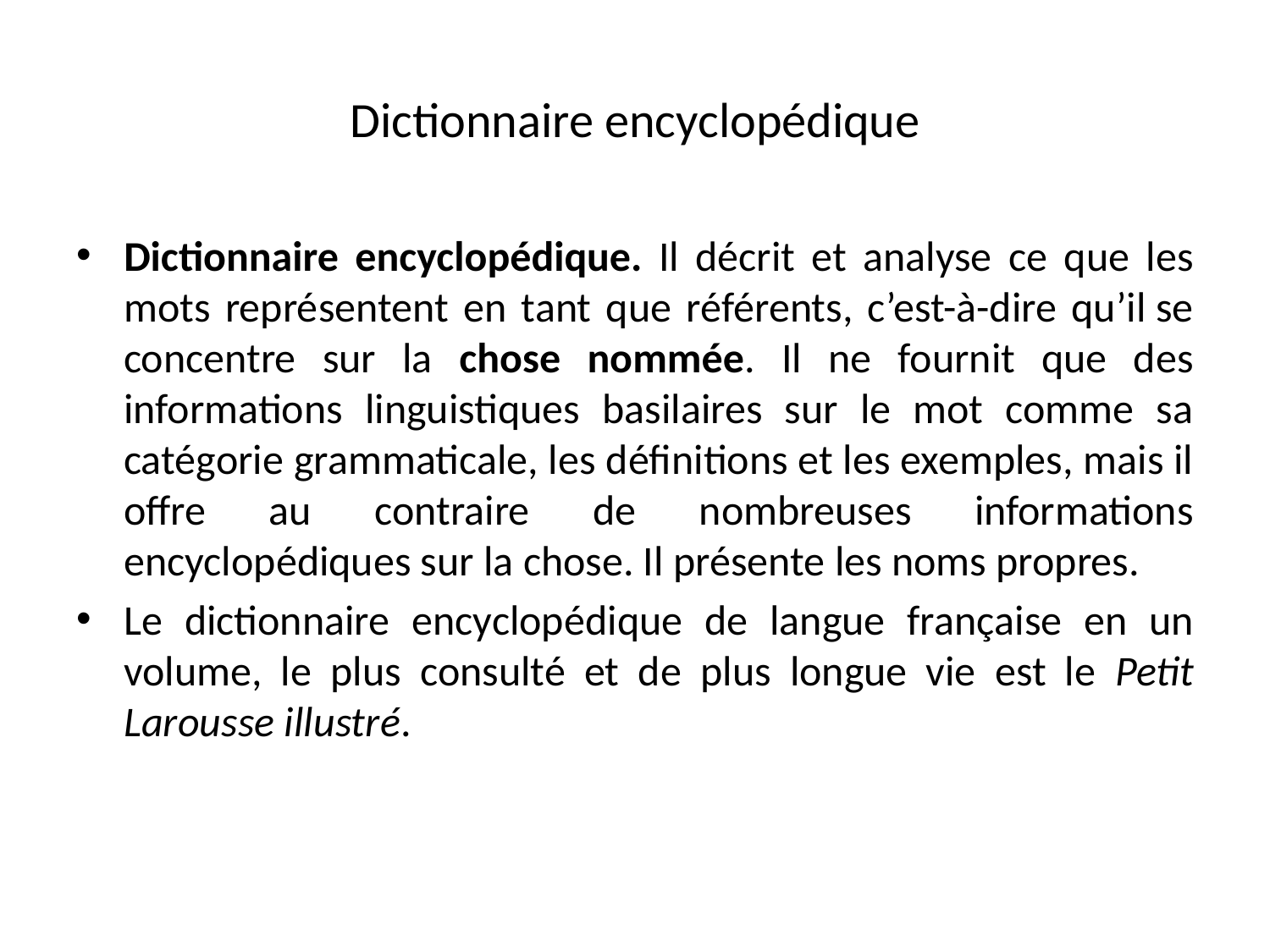

# Dictionnaire encyclopédique
Dictionnaire encyclopédique. Il décrit et analyse ce que les mots représentent en tant que référents, c’est-à-dire qu’il se concentre sur la chose nommée. Il ne fournit que des informations linguistiques basilaires sur le mot comme sa catégorie grammaticale, les définitions et les exemples, mais il offre au contraire de nombreuses informations encyclopédiques sur la chose. Il présente les noms propres.
Le dictionnaire encyclopédique de langue française en un volume, le plus consulté et de plus longue vie est le Petit Larousse illustré.